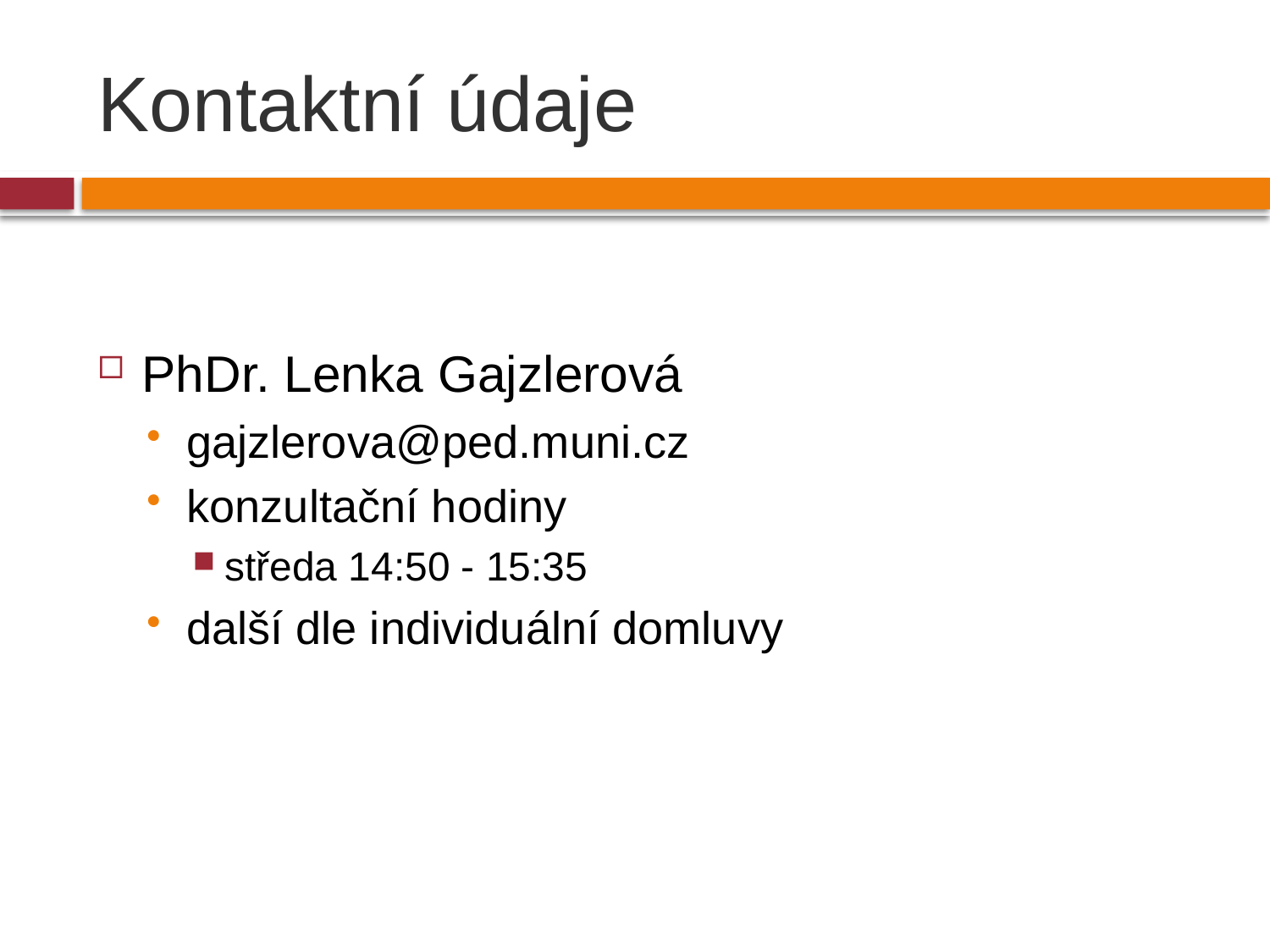

# Kontaktní údaje
PhDr. Lenka Gajzlerová
gajzlerova@ped.muni.cz
konzultační hodiny
středa 14:50 - 15:35
další dle individuální domluvy